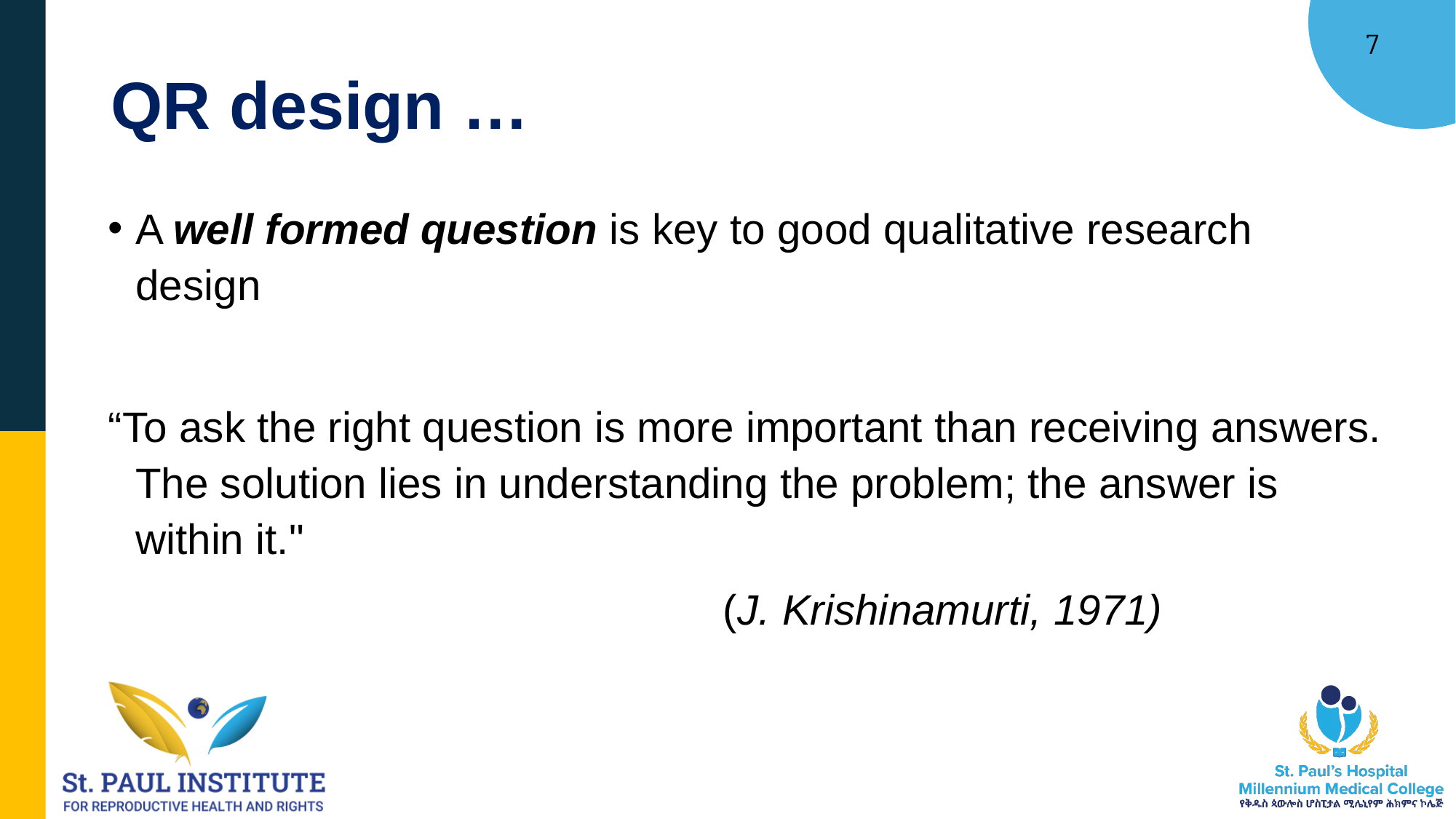

7
# QR design …
A well formed question is key to good qualitative research design

“To ask the right question is more important than receiving answers. The solution lies in understanding the problem; the answer is within it."
                                                    (J. Krishinamurti, 1971)